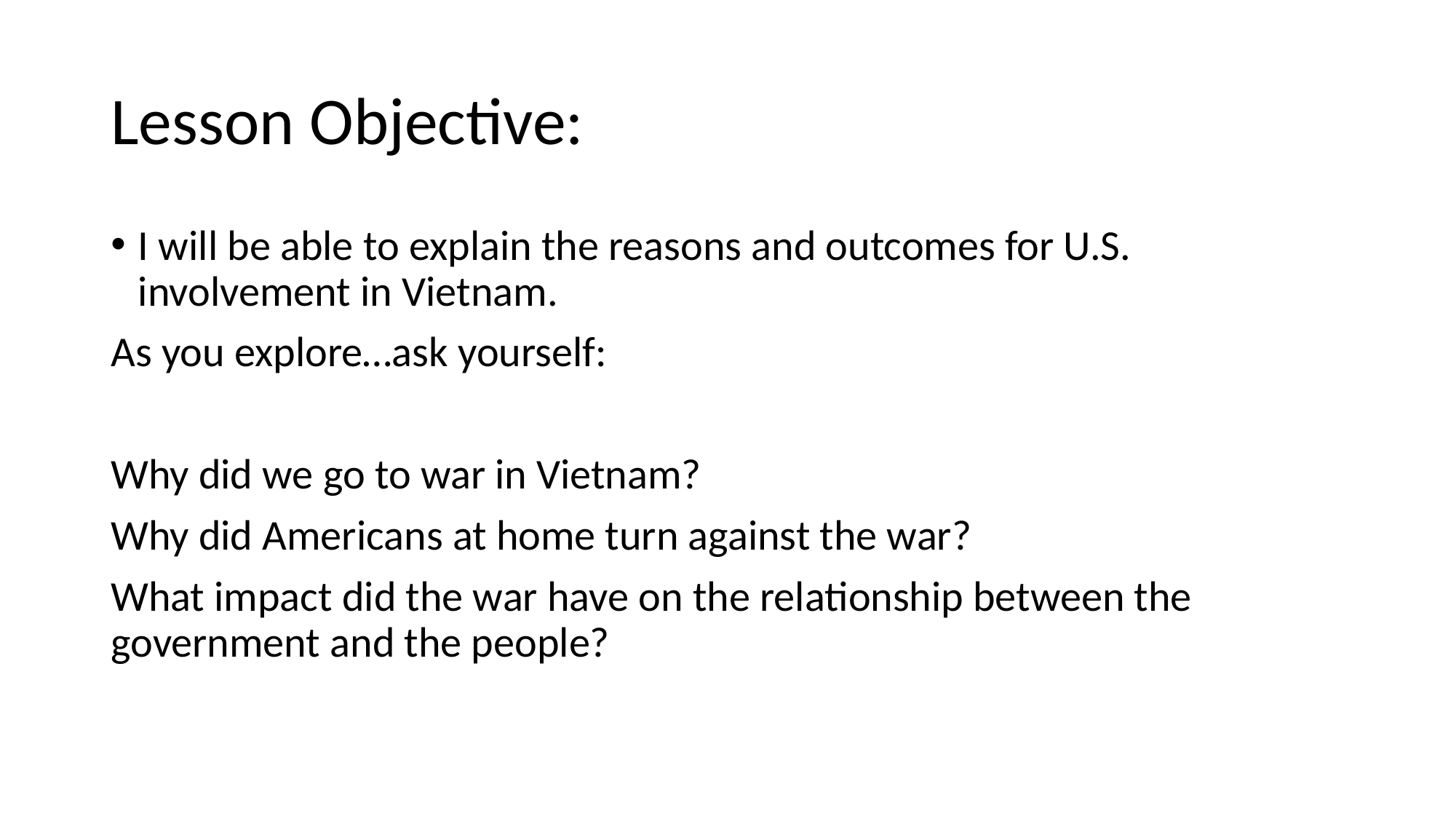

# Lesson Objective:
I will be able to explain the reasons and outcomes for U.S. involvement in Vietnam.
As you explore…ask yourself:

Why did we go to war in Vietnam?
Why did Americans at home turn against the war?
What impact did the war have on the relationship between the government and the people?